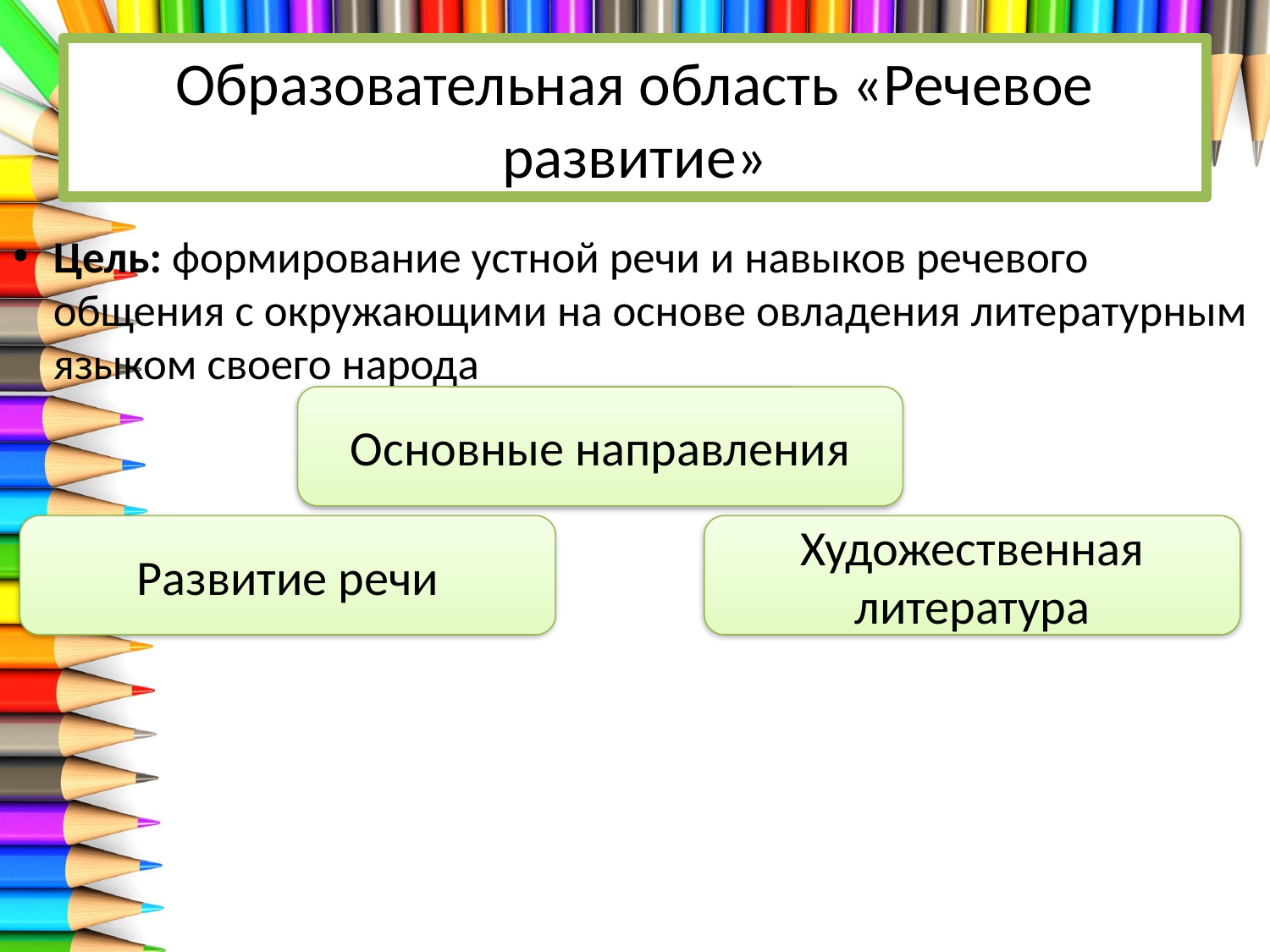

# Образовательная область «Речевое развитие»
Цель: формирование устной речи и навыков речевого общения с окружающими на основе овладения литературным языком своего народа

Основные направления
Развитие речи
Художественная литература